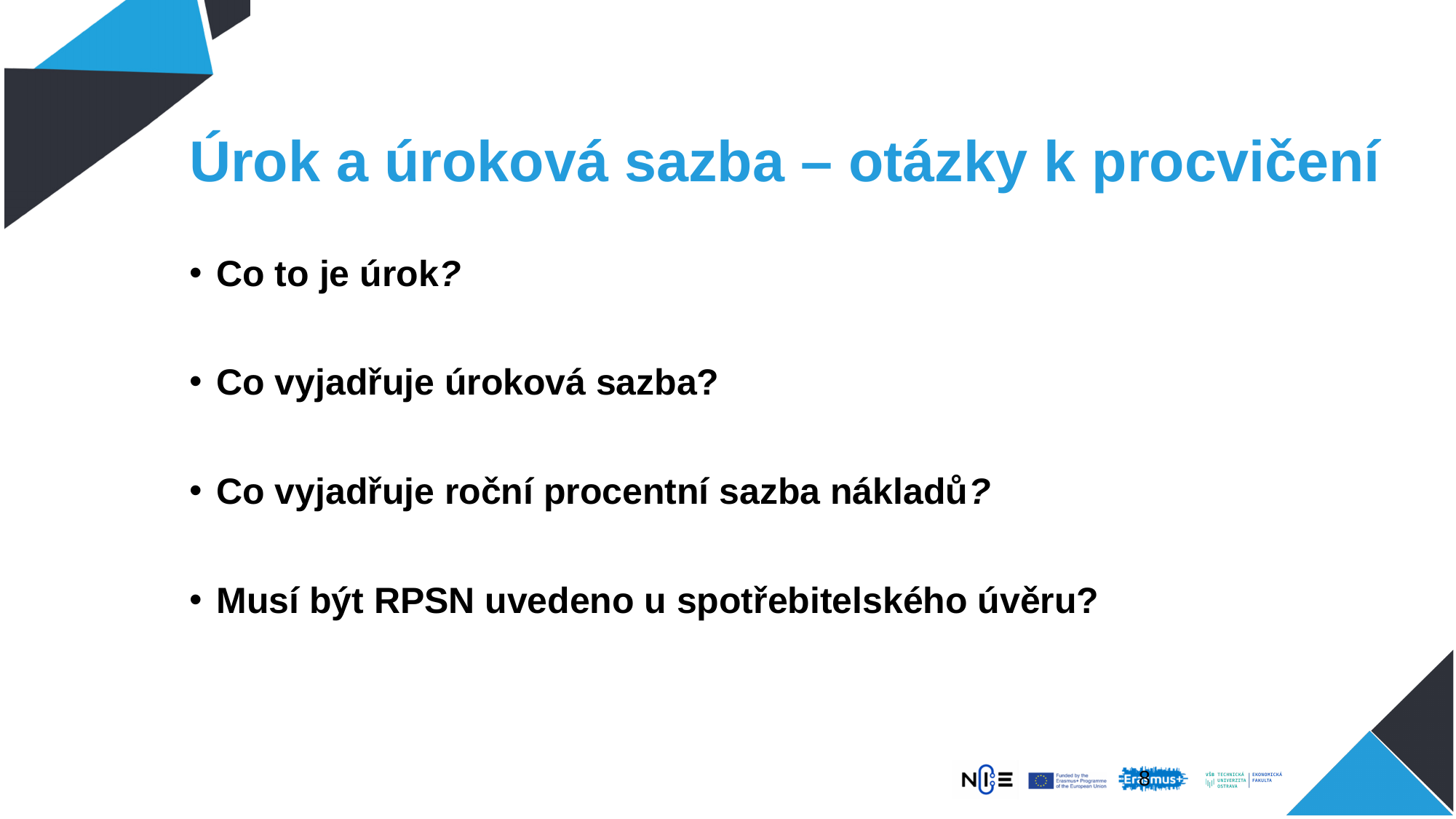

# Úrok a úroková sazba – otázky k procvičení
Co to je úrok?

Co vyjadřuje úroková sazba?

Co vyjadřuje roční procentní sazba nákladů?

Musí být RPSN uvedeno u spotřebitelského úvěru?

8